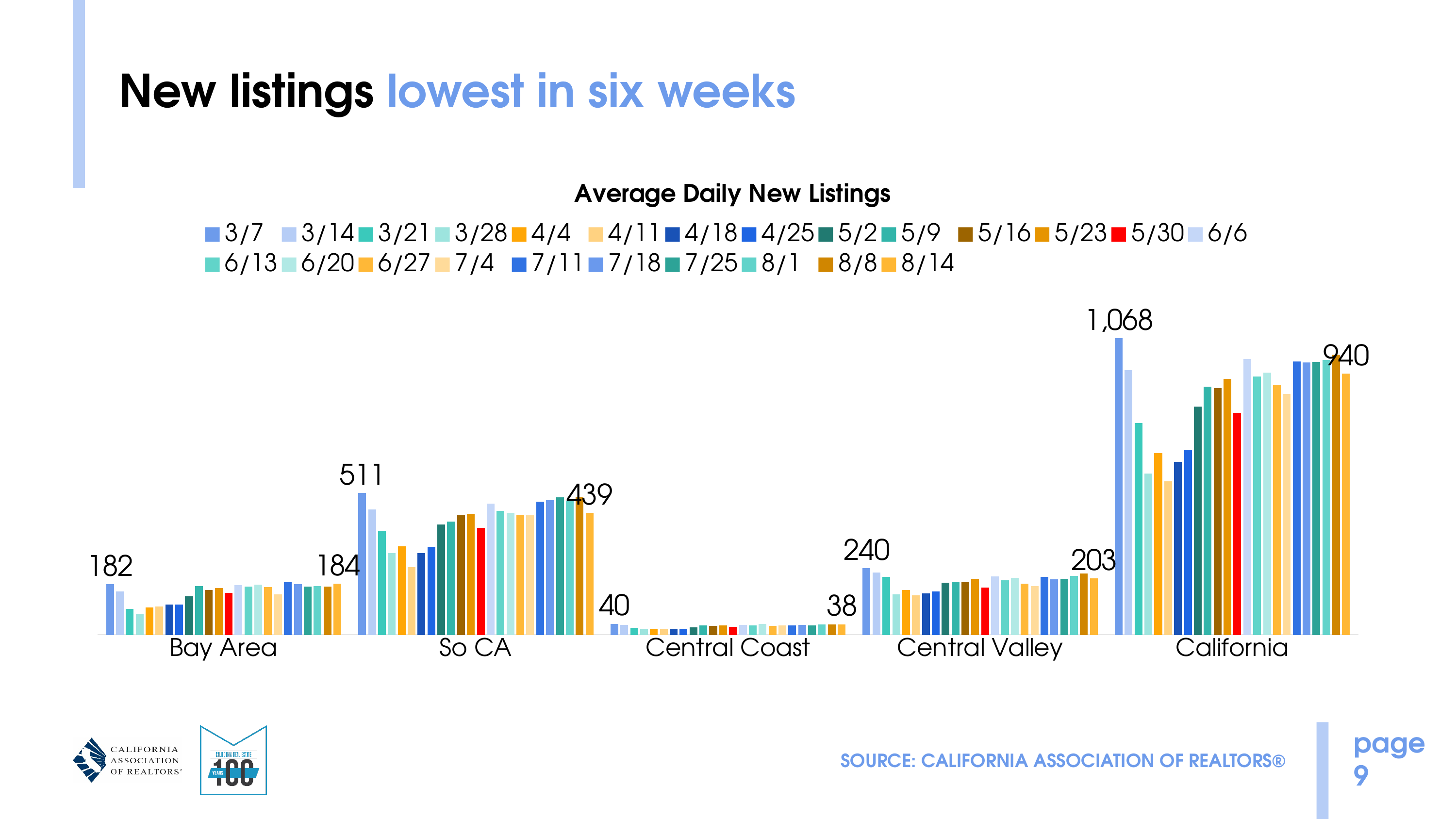

# New listings lowest in six weeks

### Chart: Average Daily New Listings

| Category | 3/7 | 3/14 | 3/21 | 3/28 | 4/4 | 4/11 | 4/18 | 4/25 | 5/2 | 5/9 | 5/16 | 5/23 | 5/30 | 6/6 | 6/13 | 6/20 | 6/27 | 7/4 | 7/11 | 7/18 | 7/25 | 8/1 | 8/8 | 8/14 |
|---|---|---|---|---|---|---|---|---|---|---|---|---|---|---|---|---|---|---|---|---|---|---|---|---|
| Bay Area | 181.85714285714286 | 156.0 | 92.85714285714286 | 75.42857142857143 | 98.85714285714286 | 102.0 | 109.42857142857143 | 108.57142857142857 | 139.0 | 175.71428571428572 | 161.42857142857142 | 169.14285714285714 | 151.28571428571428 | 180.0 | 174.57142857142858 | 180.71428571428572 | 172.28571428571428 | 146.57142857142858 | 189.0 | 183.0 | 174.0 | 176.42857142857142 | 174.0 | 184.16666666666666 |
| So CA | 510.85714285714283 | 451.42857142857144 | 374.14285714285717 | 294.85714285714283 | 319.0 | 244.42857142857142 | 294.57142857142856 | 316.42857142857144 | 397.0 | 408.7142857142857 | 430.0 | 435.14285714285717 | 386.0 | 472.85714285714283 | 446.57142857142856 | 440.14285714285717 | 433.14285714285717 | 430.85714285714283 | 480.2857142857143 | 484.85714285714283 | 496.14285714285717 | 482.57142857142856 | 494.7142857142857 | 439.1666666666667 |
| Central Coast | 40.285714285714285 | 35.285714285714285 | 25.285714285714285 | 21.571428571428573 | 21.714285714285715 | 21.714285714285715 | 21.428571428571427 | 21.285714285714285 | 27.428571428571427 | 35.0 | 33.0 | 34.142857142857146 | 29.857142857142858 | 35.42857142857143 | 33.42857142857143 | 39.857142857142854 | 33.142857142857146 | 34.0 | 34.42857142857143 | 35.857142857142854 | 34.857142857142854 | 37.285714285714285 | 37.857142857142854 | 38.333333333333336 |
| Central Valley | 240.14285714285714 | 224.42857142857142 | 209.57142857142858 | 146.42857142857142 | 161.0 | 143.14285714285714 | 150.0 | 156.42857142857142 | 187.42857142857142 | 191.42857142857142 | 189.71428571428572 | 201.14285714285714 | 170.42857142857142 | 210.28571428571428 | 196.42857142857142 | 204.85714285714286 | 185.0 | 176.28571428571428 | 208.14285714285714 | 200.0 | 202.28571428571428 | 211.57142857142858 | 220.42857142857142 | 203.16666666666666 |
| California | 1067.7142857142858 | 952.5714285714286 | 762.5714285714286 | 580.7142857142857 | 653.4285714285714 | 553.5714285714286 | 623.4285714285714 | 664.1428571428571 | 821.4285714285714 | 893.1428571428571 | 887.4285714285714 | 921.8571428571429 | 800.0 | 993.0 | 929.5714285714286 | 943.4285714285714 | 900.4285714285714 | 866.7142857142857 | 983.8571428571429 | 980.4285714285714 | 983.1428571428571 | 989.4285714285714 | 1009.5714285714286 | 940.0 |
page
9